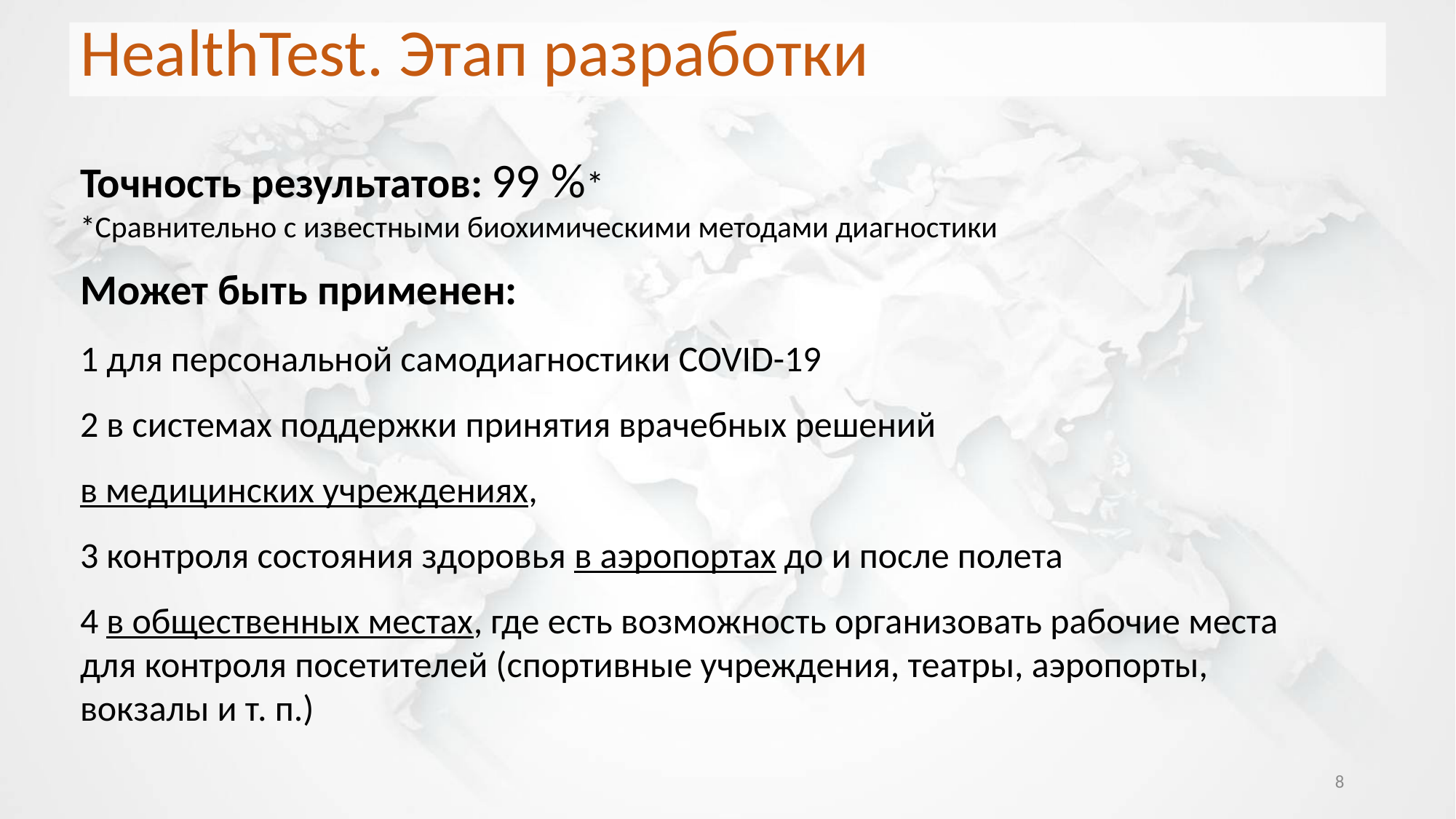

HealthTest. Этап разработки
Точность результатов: 99 %*
*Сравнительно с известными биохимическими методами диагностики
Может быть применен:
1 для персональной самодиагностики COVID-19
2 в системах поддержки принятия врачебных решений
в медицинских учреждениях,
3 контроля состояния здоровья в аэропортах до и после полета
4 в общественных местах, где есть возможность организовать рабочие места
для контроля посетителей (спортивные учреждения, театры, аэропорты, вокзалы и т. п.)
8